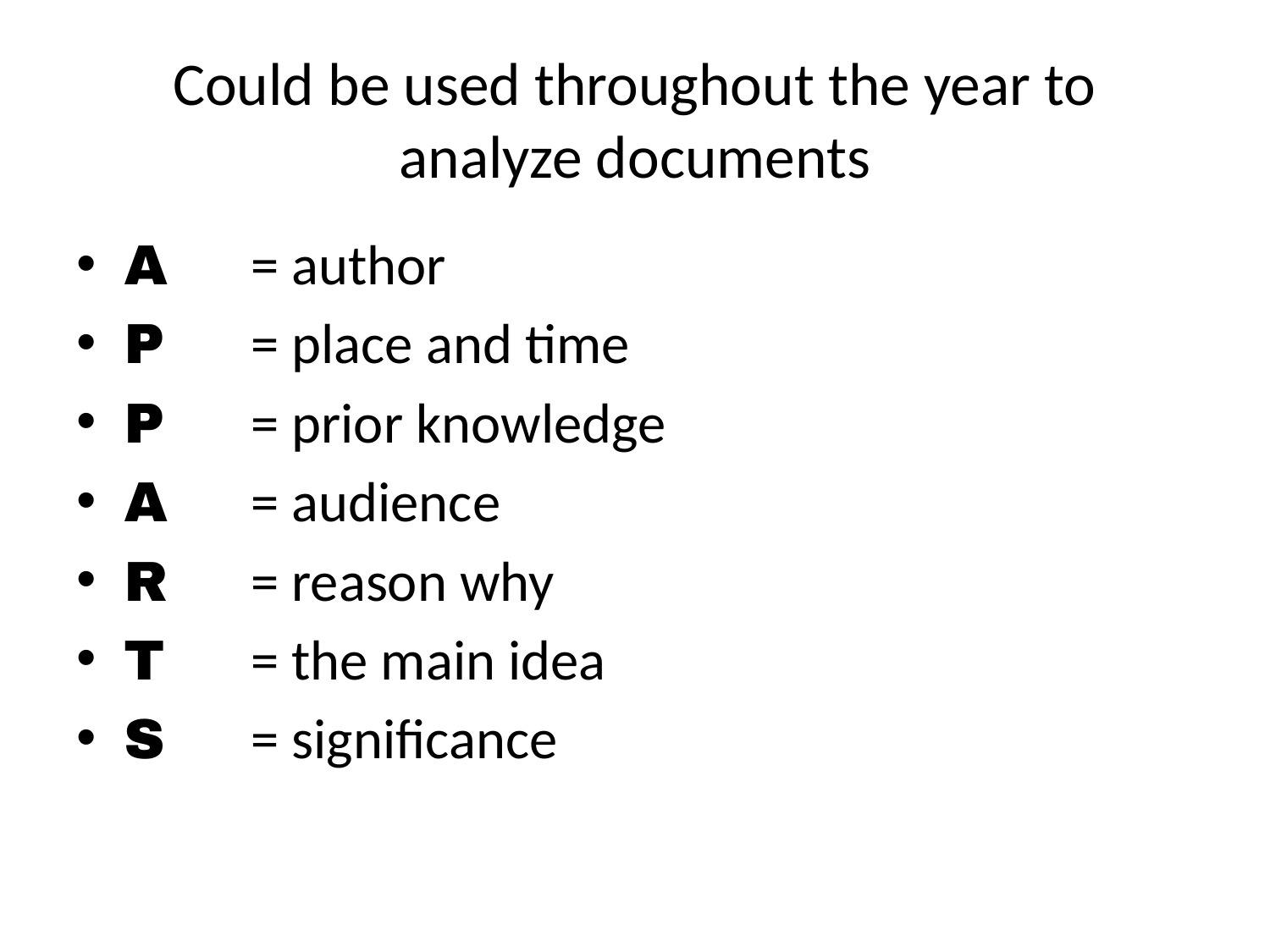

# Could be used throughout the year to analyze documents
A 	= author
P 	= place and time
P 	= prior knowledge
A 	= audience
R 	= reason why
T 	= the main idea
S 	= significance